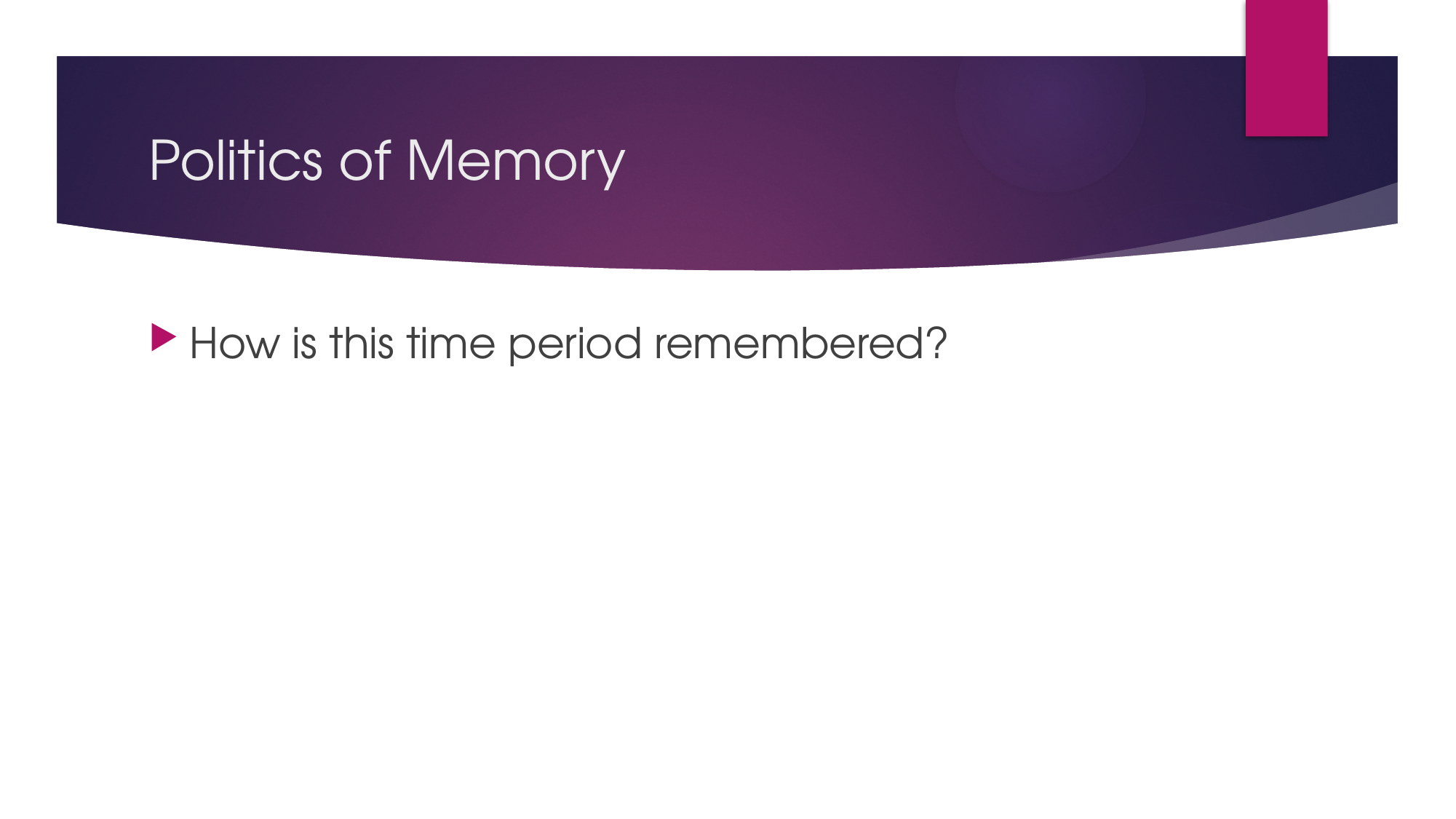

# Politics of Memory
How is this time period remembered?